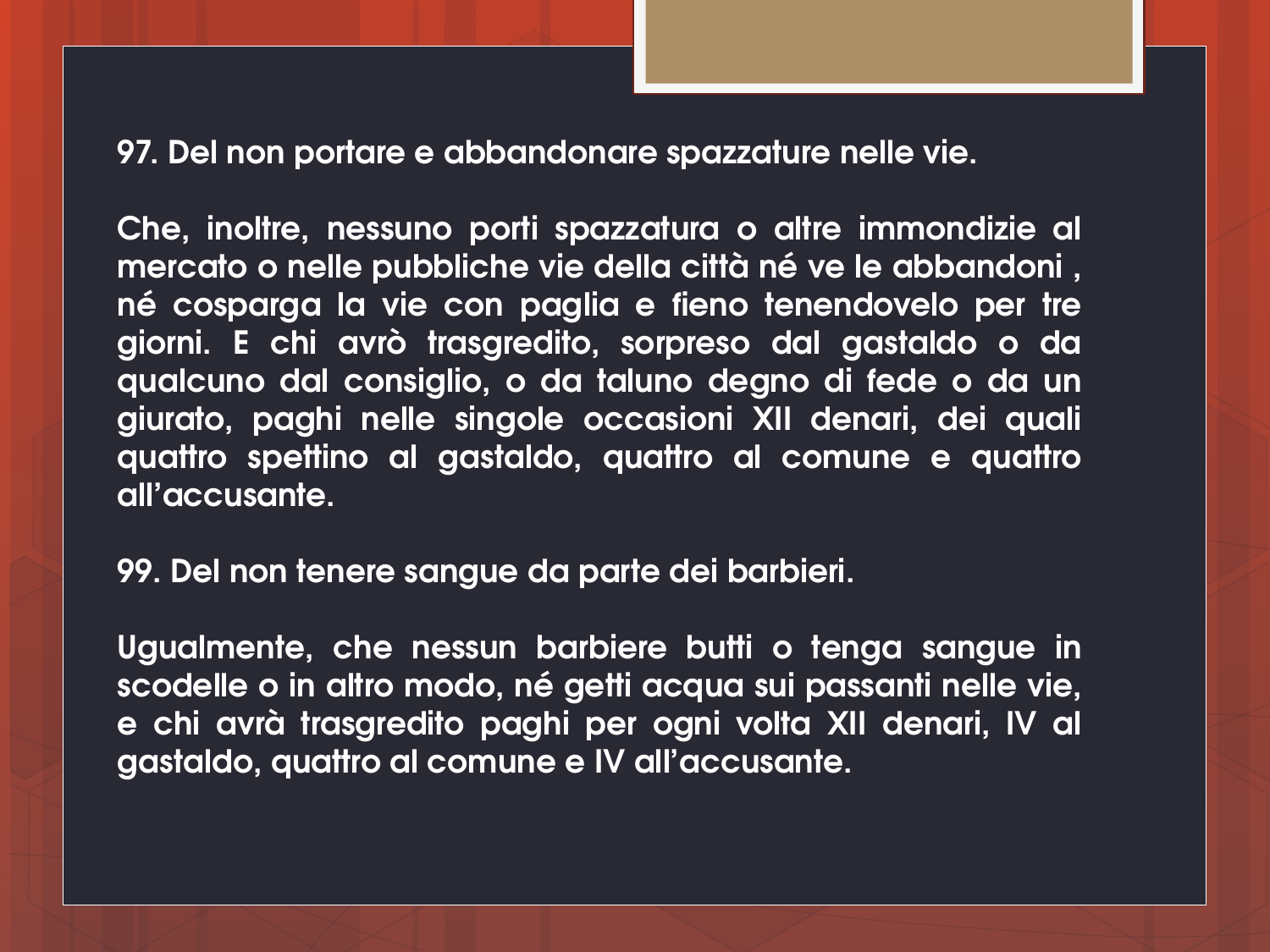

97. Del non portare e abbandonare spazzature nelle vie.

Che, inoltre, nessuno porti spazzatura o altre immondizie al mercato o nelle pubbliche vie della città né ve le abbandoni , né cosparga la vie con paglia e fieno tenendovelo per tre giorni. E chi avrò trasgredito, sorpreso dal gastaldo o da qualcuno dal consiglio, o da taluno degno di fede o da un giurato, paghi nelle singole occasioni XII denari, dei quali quattro spettino al gastaldo, quattro al comune e quattro all’accusante.

99. Del non tenere sangue da parte dei barbieri.

Ugualmente, che nessun barbiere butti o tenga sangue in scodelle o in altro modo, né getti acqua sui passanti nelle vie, e chi avrà trasgredito paghi per ogni volta XII denari, IV al gastaldo, quattro al comune e IV all’accusante.